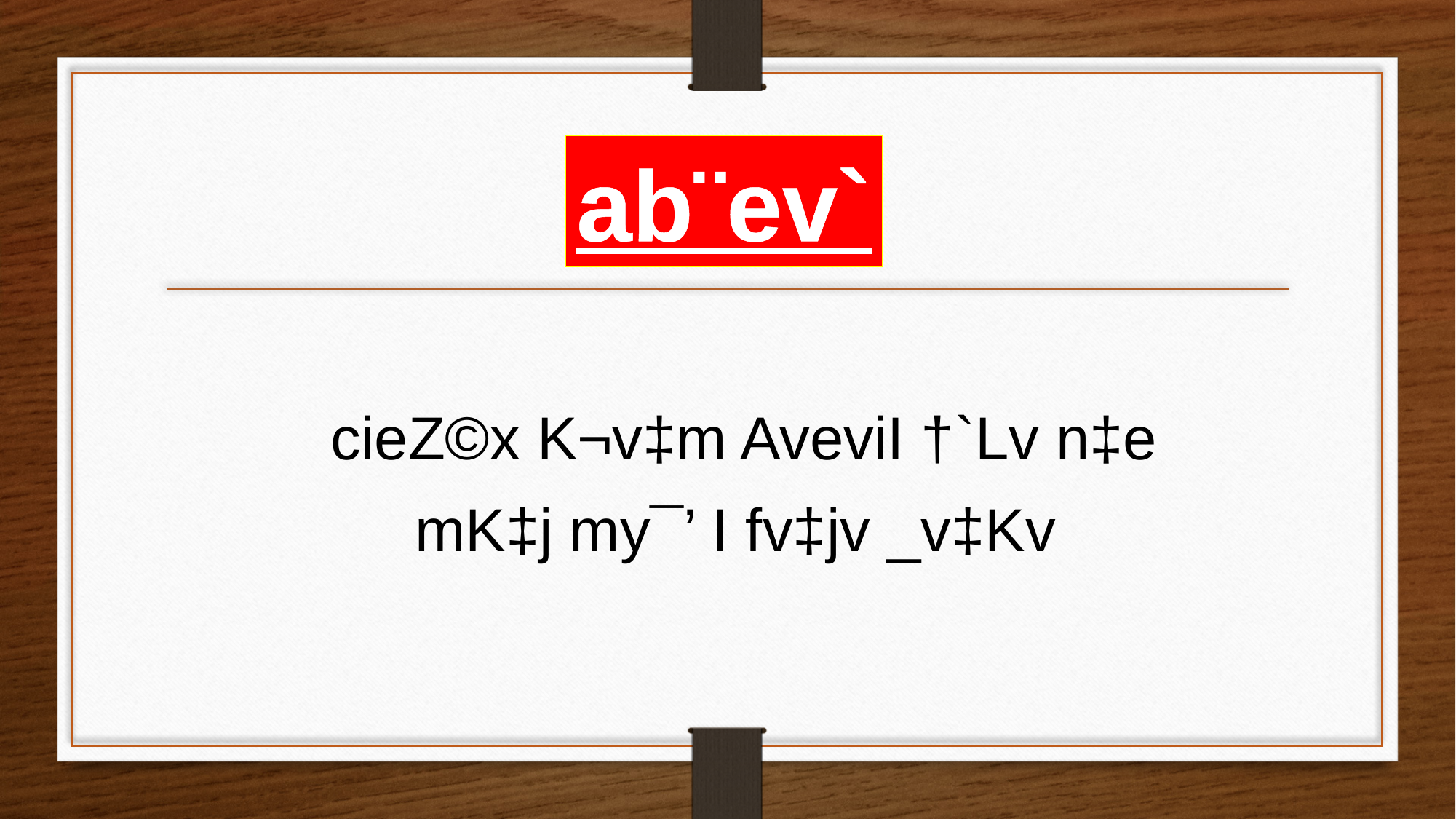

ab¨ev`
cieZ©x K¬v‡m AveviI †`Lv n‡e
mK‡j my¯’ I fv‡jv _v‡Kv